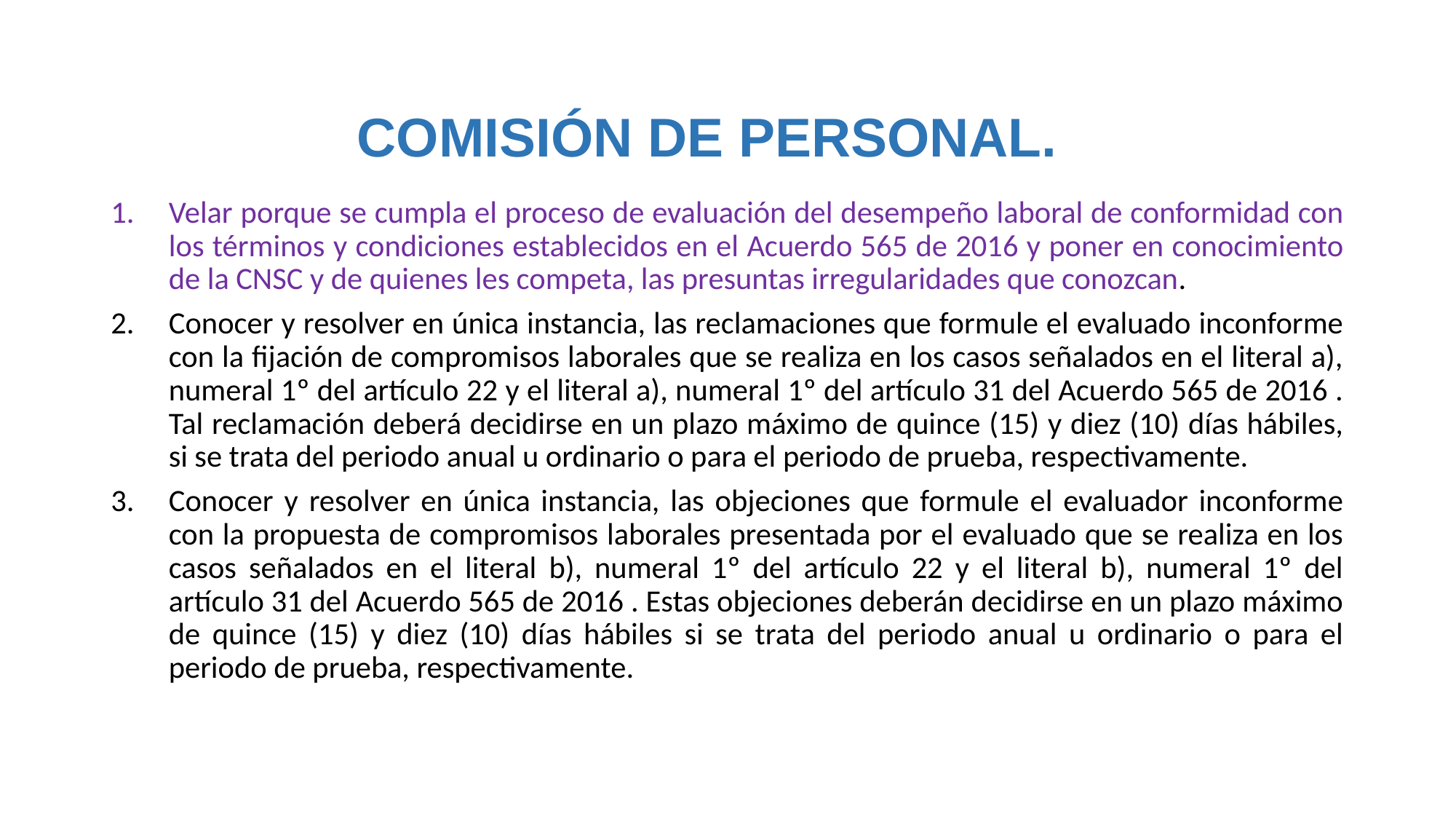

# COMISIÓN DE PERSONAL.
Velar porque se cumpla el proceso de evaluación del desempeño laboral de conformidad con los términos y condiciones establecidos en el Acuerdo 565 de 2016 y poner en conocimiento de la CNSC y de quienes les competa, las presuntas irregularidades que conozcan.
Conocer y resolver en única instancia, las reclamaciones que formule el evaluado inconforme con la fijación de compromisos laborales que se realiza en los casos señalados en el literal a), numeral 1º del artículo 22 y el literal a), numeral 1º del artículo 31 del Acuerdo 565 de 2016 . Tal reclamación deberá decidirse en un plazo máximo de quince (15) y diez (10) días hábiles, si se trata del periodo anual u ordinario o para el periodo de prueba, respectivamente.
Conocer y resolver en única instancia, las objeciones que formule el evaluador inconforme con la propuesta de compromisos laborales presentada por el evaluado que se realiza en los casos señalados en el literal b), numeral 1º del artículo 22 y el literal b), numeral 1º del artículo 31 del Acuerdo 565 de 2016 . Estas objeciones deberán decidirse en un plazo máximo de quince (15) y diez (10) días hábiles si se trata del periodo anual u ordinario o para el periodo de prueba, respectivamente.